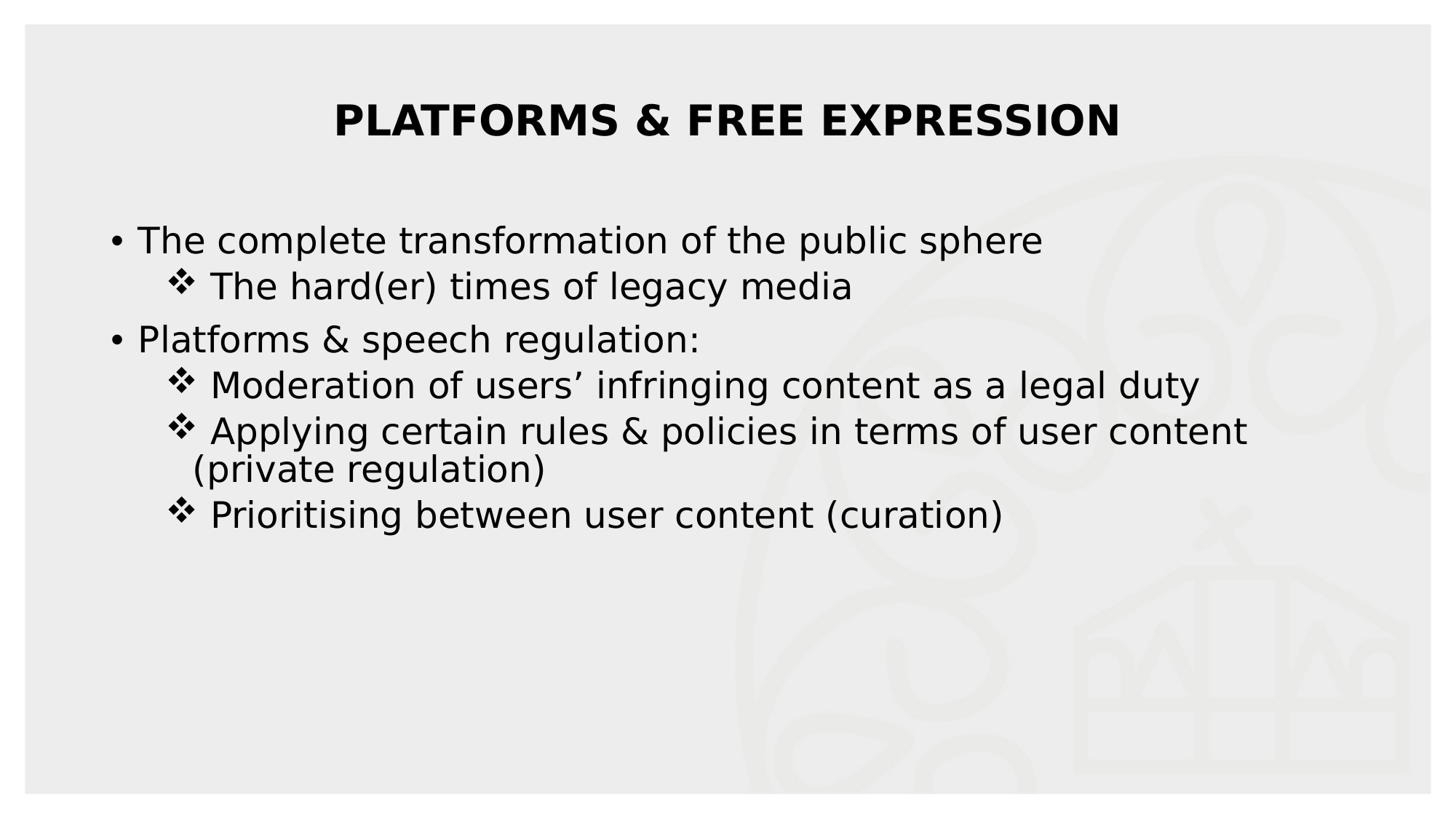

# Platforms & free expression
The complete transformation of the public sphere
 The hard(er) times of legacy media
Platforms & speech regulation:
 Moderation of users’ infringing content as a legal duty
 Applying certain rules & policies in terms of user content   (private regulation)
 Prioritising between user content (curation)